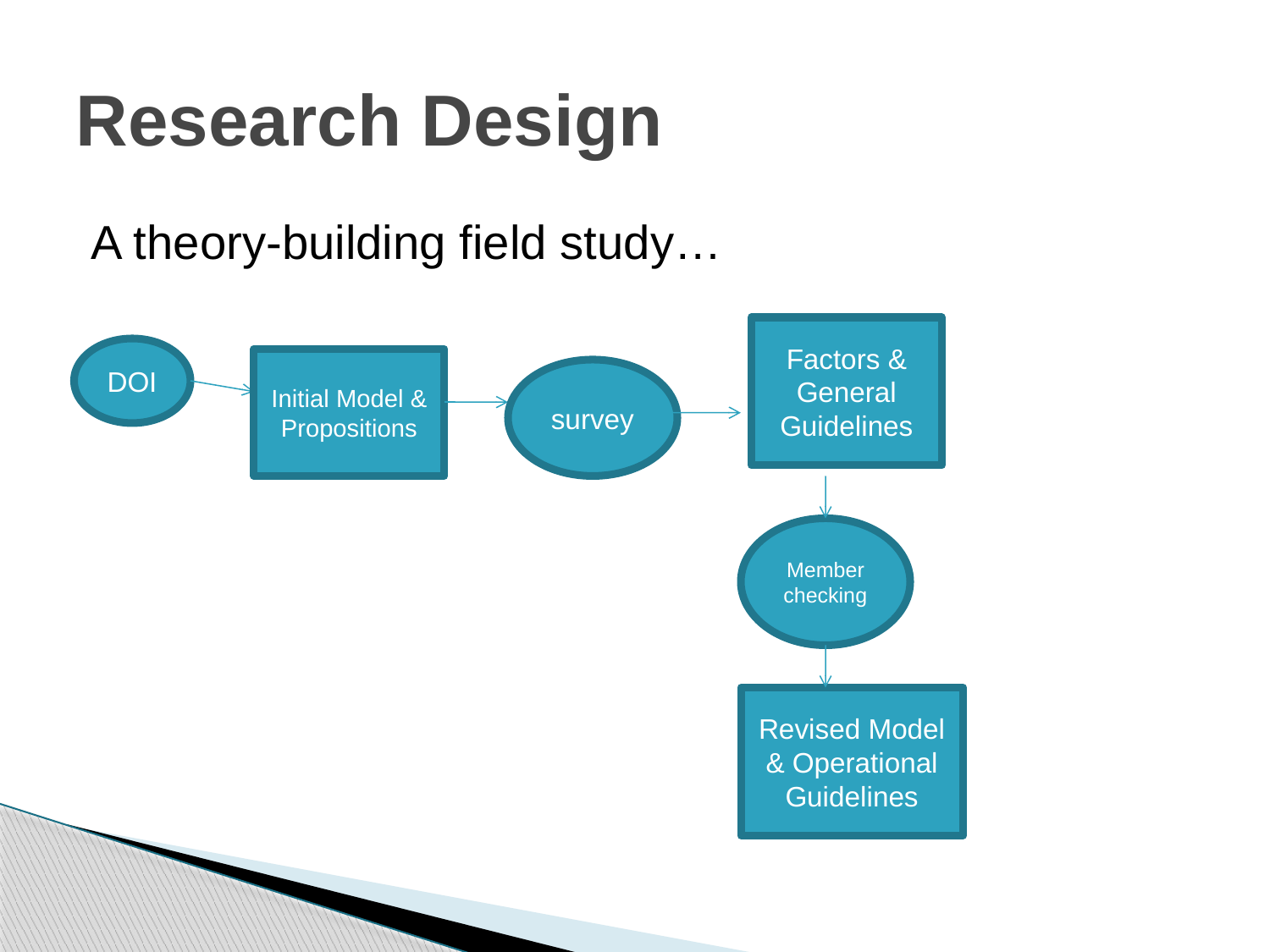

# Research Design
A theory-building field study…
Factors & General Guidelines
DOI
Initial Model & Propositions
survey
Member checking
Revised Model
& Operational Guidelines